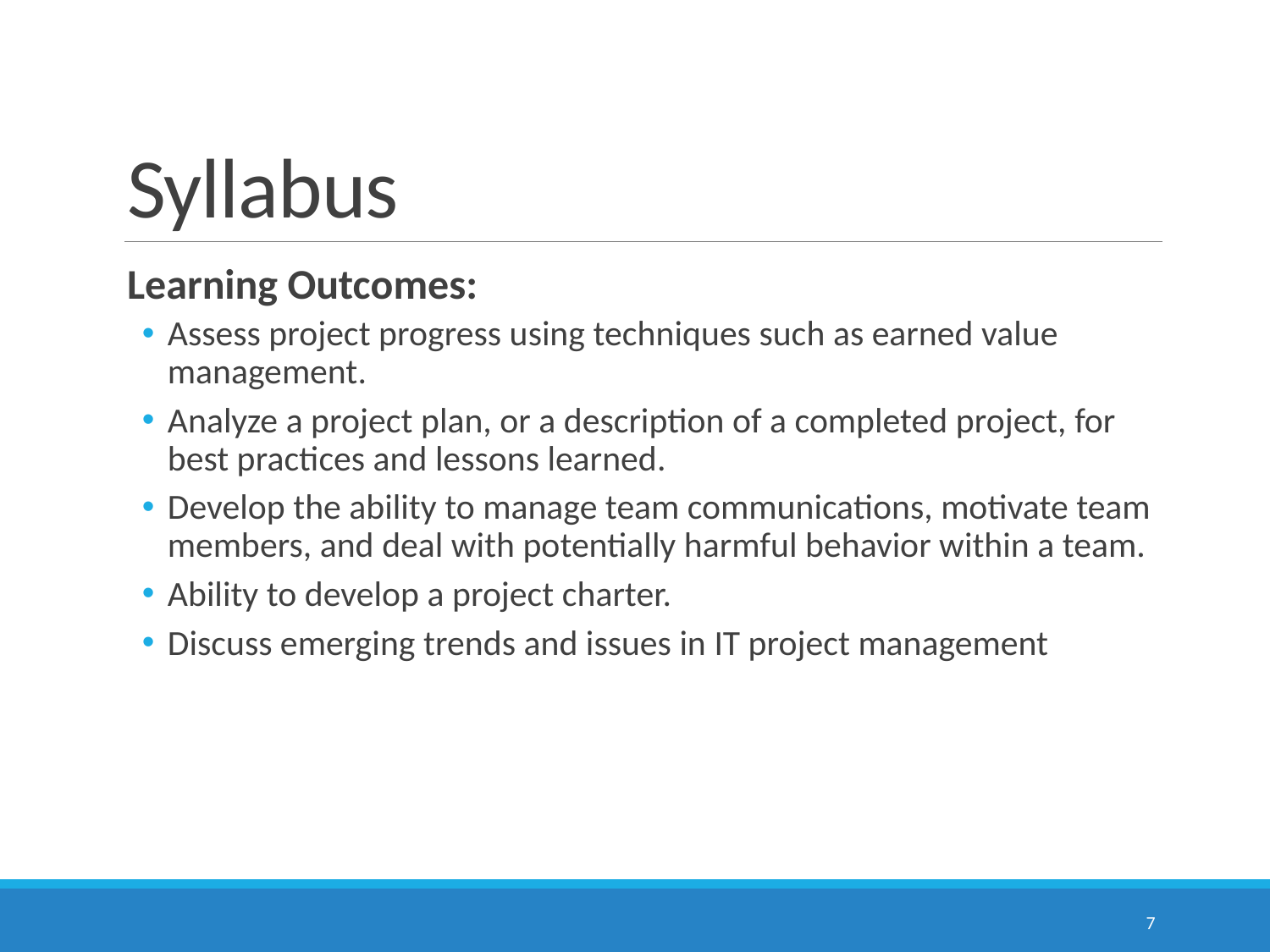

# Syllabus
Learning Outcomes:
Assess project progress using techniques such as earned value management.
Analyze a project plan, or a description of a completed project, for best practices and lessons learned.
Develop the ability to manage team communications, motivate team members, and deal with potentially harmful behavior within a team.
Ability to develop a project charter.
Discuss emerging trends and issues in IT project management

7